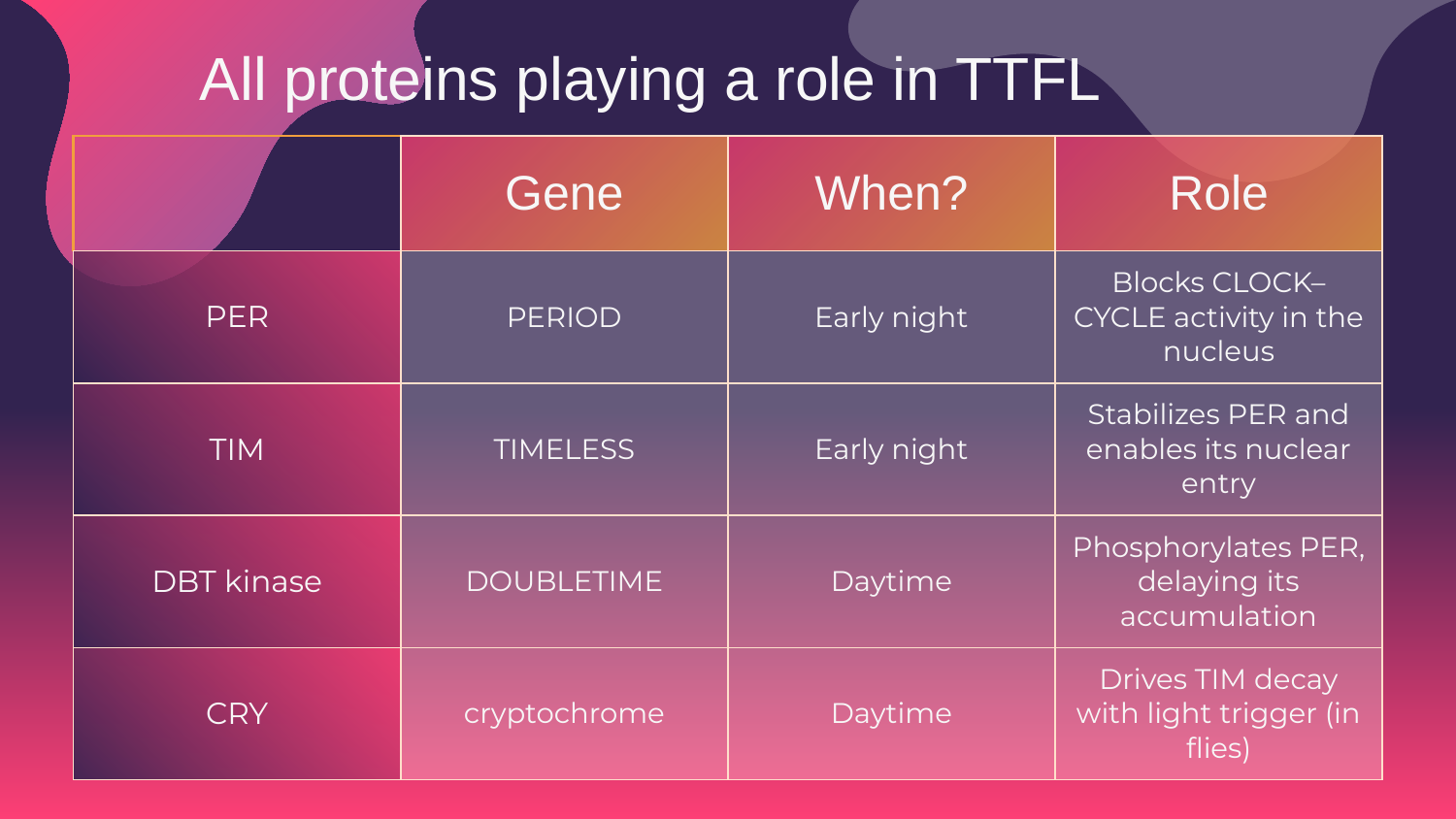

# All proteins playing a role in TTFL
|  | Gene | When? | Role |
| --- | --- | --- | --- |
| PER | PERIOD | Early night | Blocks CLOCK–CYCLE activity in the nucleus |
| TIM | TIMELESS | Early night | Stabilizes PER and enables its nuclear entry |
| DBT kinase | DOUBLETIME | Daytime | Phosphorylates PER, delaying its accumulation |
| CRY | cryptochrome | Daytime | Drives TIM decay with light trigger (in flies) |